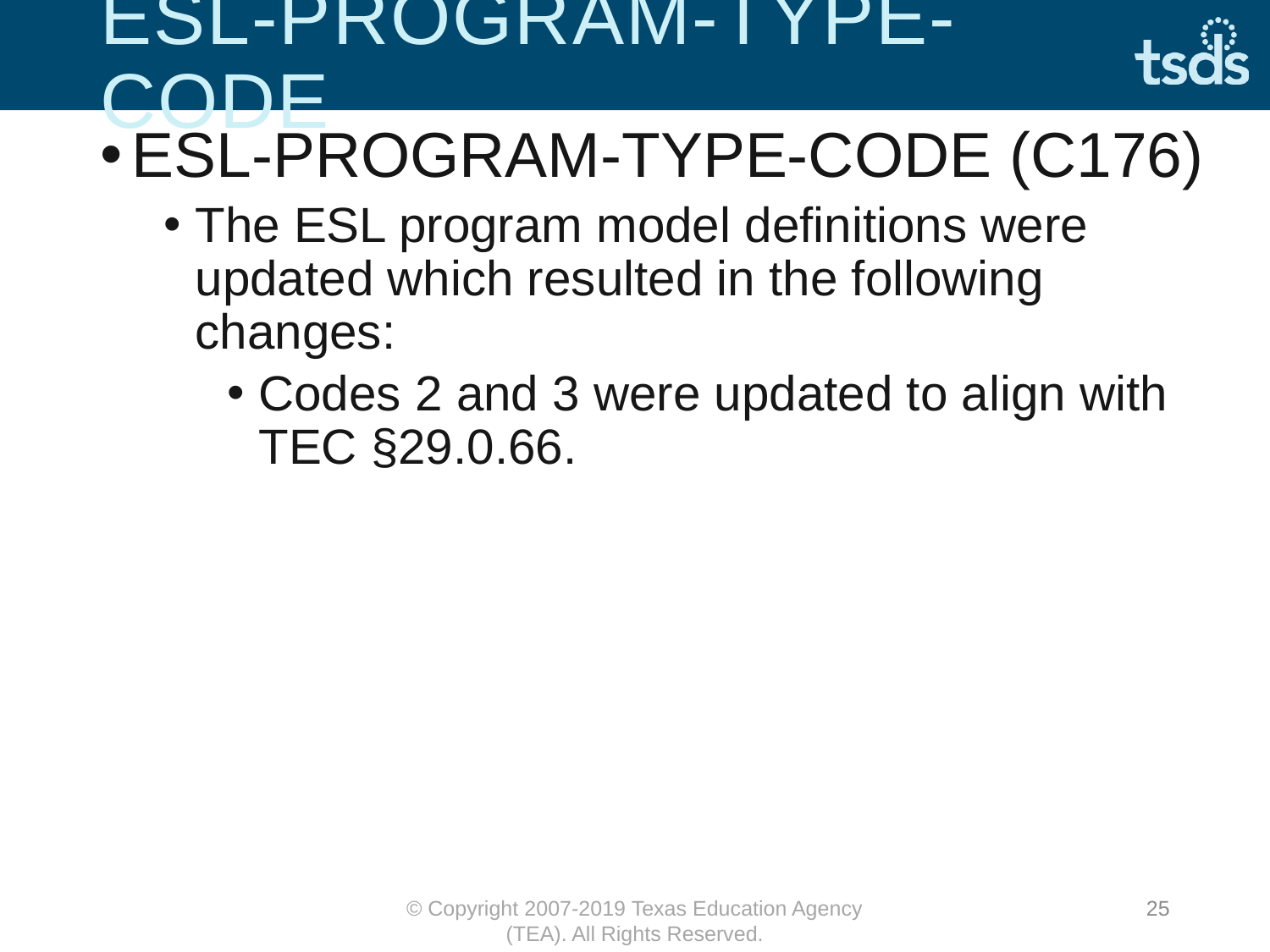

# ESL-PROGRAM-TYPE-CODE
ESL-PROGRAM-TYPE-CODE (C176)
The ESL program model definitions were updated which resulted in the following changes:
Codes 2 and 3 were updated to align with TEC §29.0.66.
25